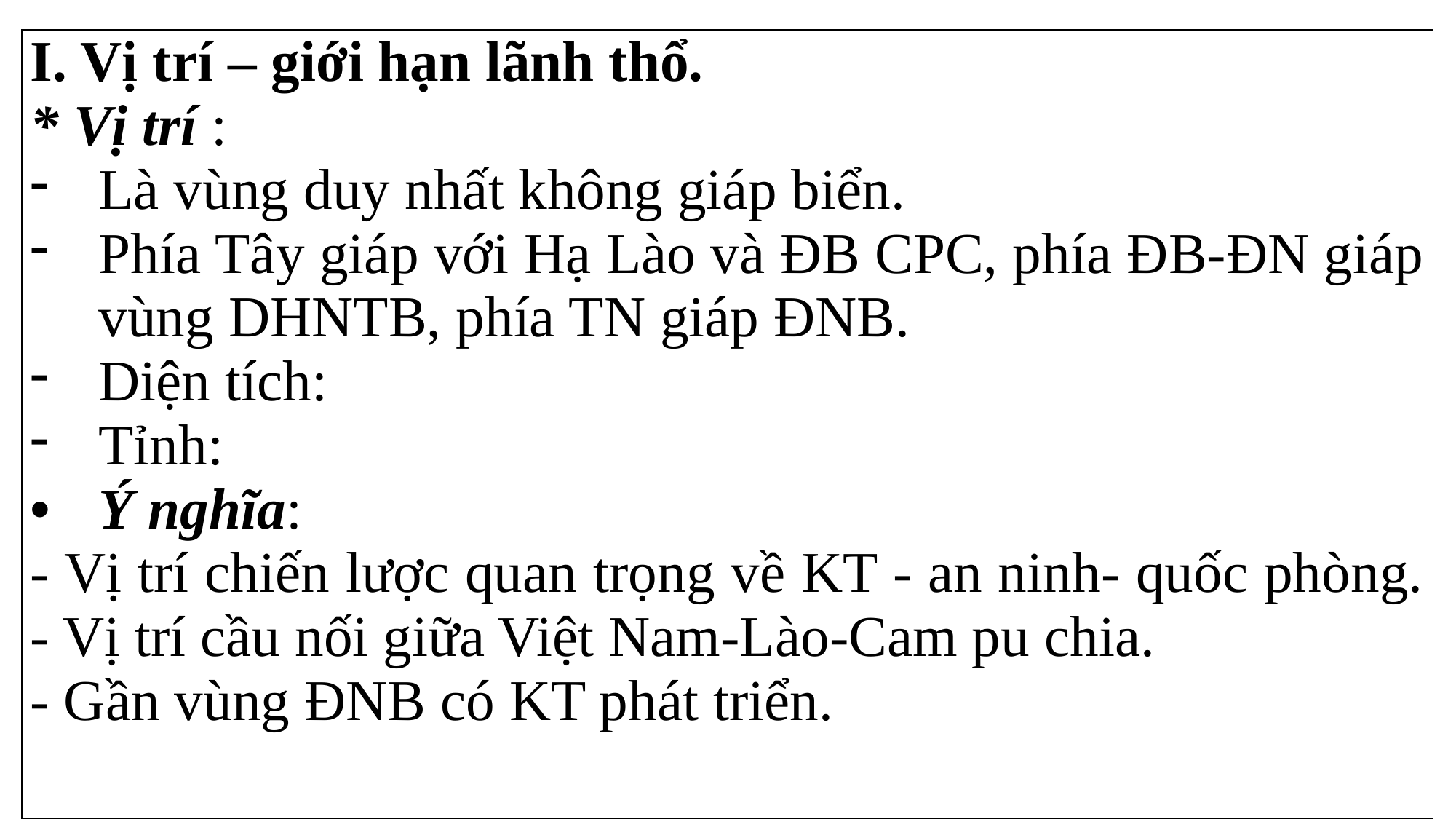

| I. Vị trí – giới hạn lãnh thổ. \* Vị trí : Là vùng duy nhất không giáp biển. Phía Tây giáp với Hạ Lào và ĐB CPC, phía ĐB-ĐN giáp vùng DHNTB, phía TN giáp ĐNB. Diện tích: Tỉnh: Ý nghĩa: - Vị trí chiến lược quan trọng về KT - an ninh- quốc phòng. - Vị trí cầu nối giữa Việt Nam-Lào-Cam pu chia. - Gần vùng ĐNB có KT phát triển. |
| --- |